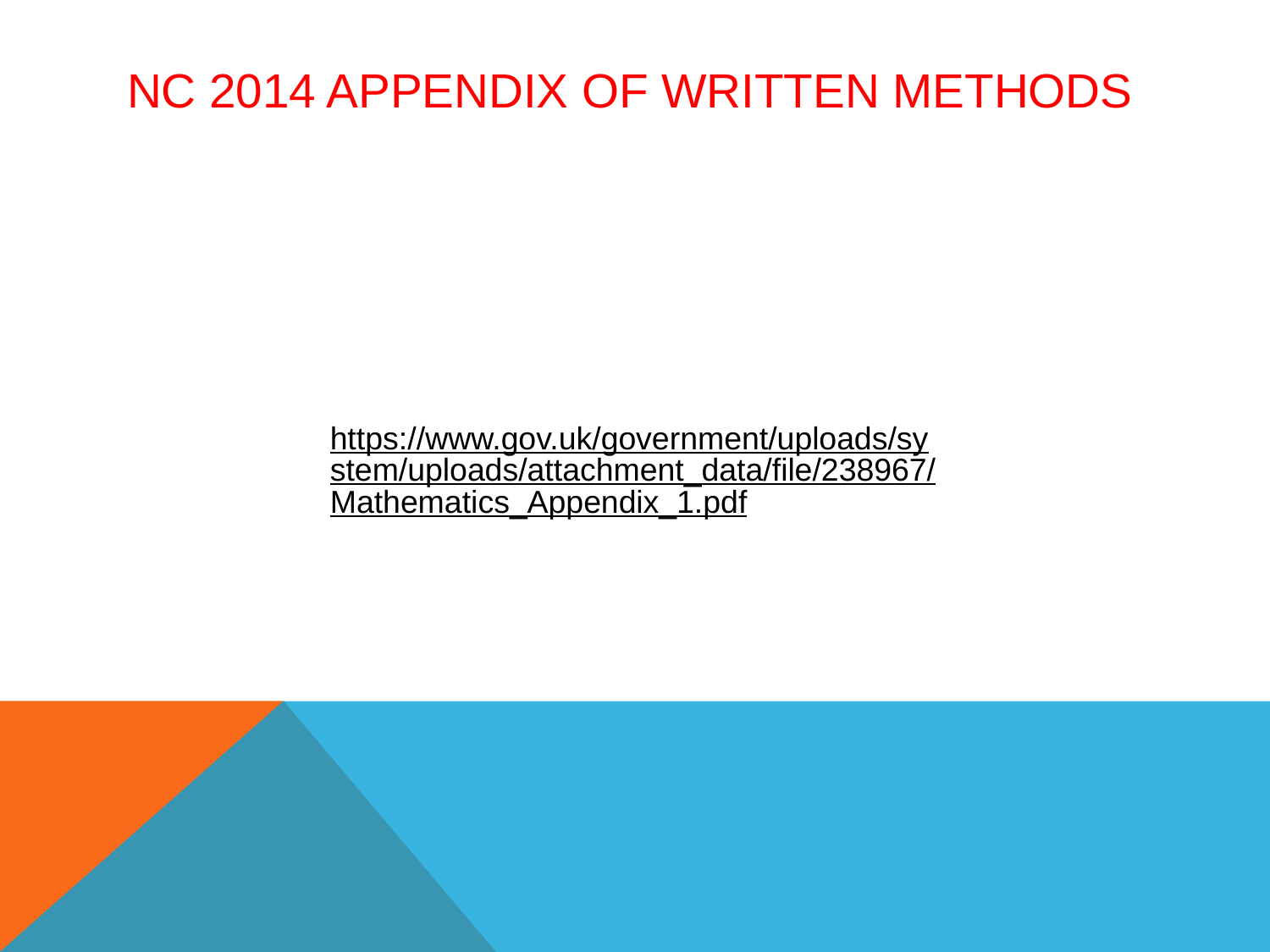

# NC 2014 Appendix of Written Methods
https://www.gov.uk/government/uploads/system/uploads/attachment_data/file/238967/Mathematics_Appendix_1.pdf